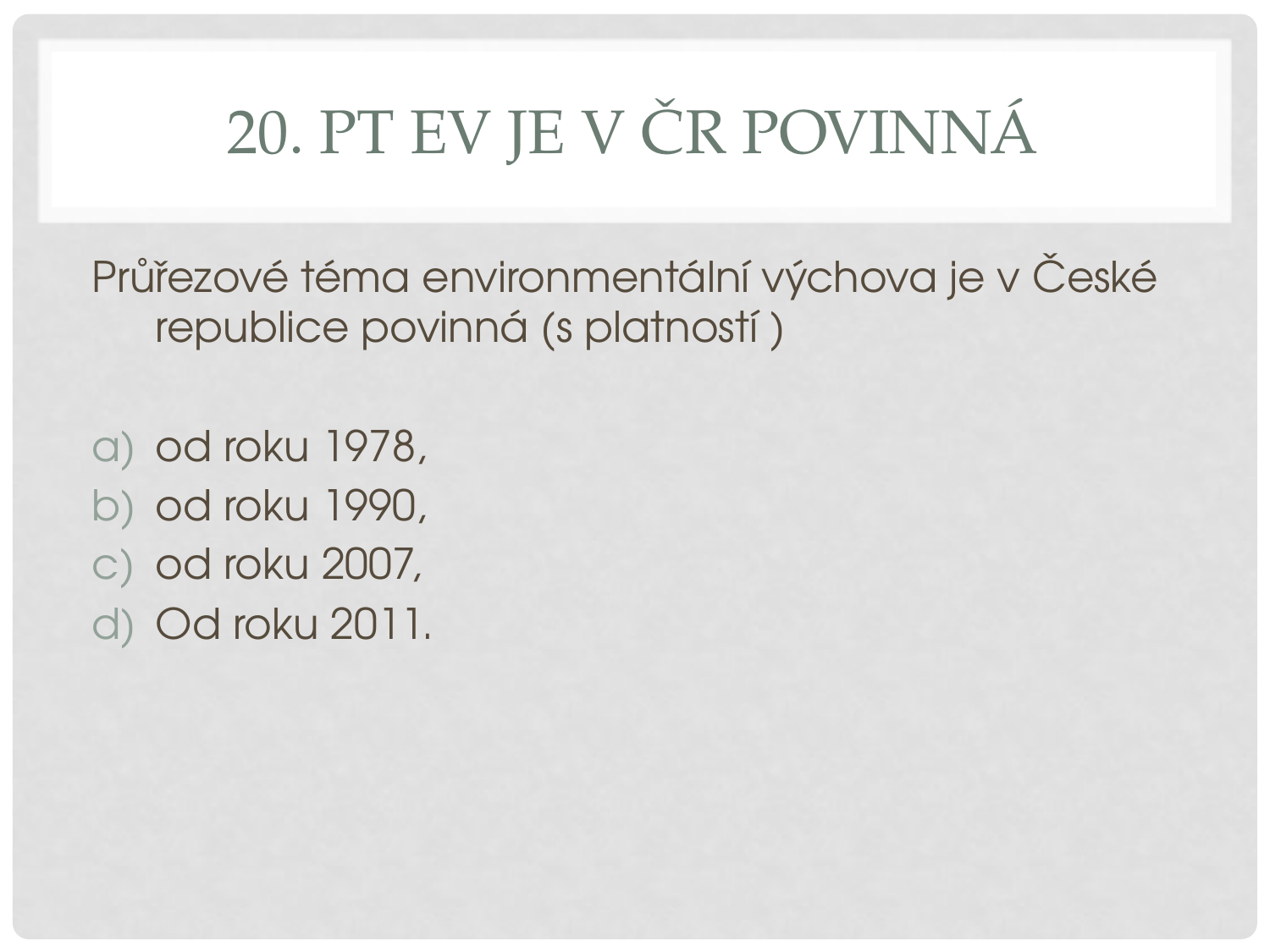

# 20. PT EV je v ČR povinná
Průřezové téma environmentální výchova je v České republice povinná (s platností )

od roku 1978,
od roku 1990,
od roku 2007,
Od roku 2011.